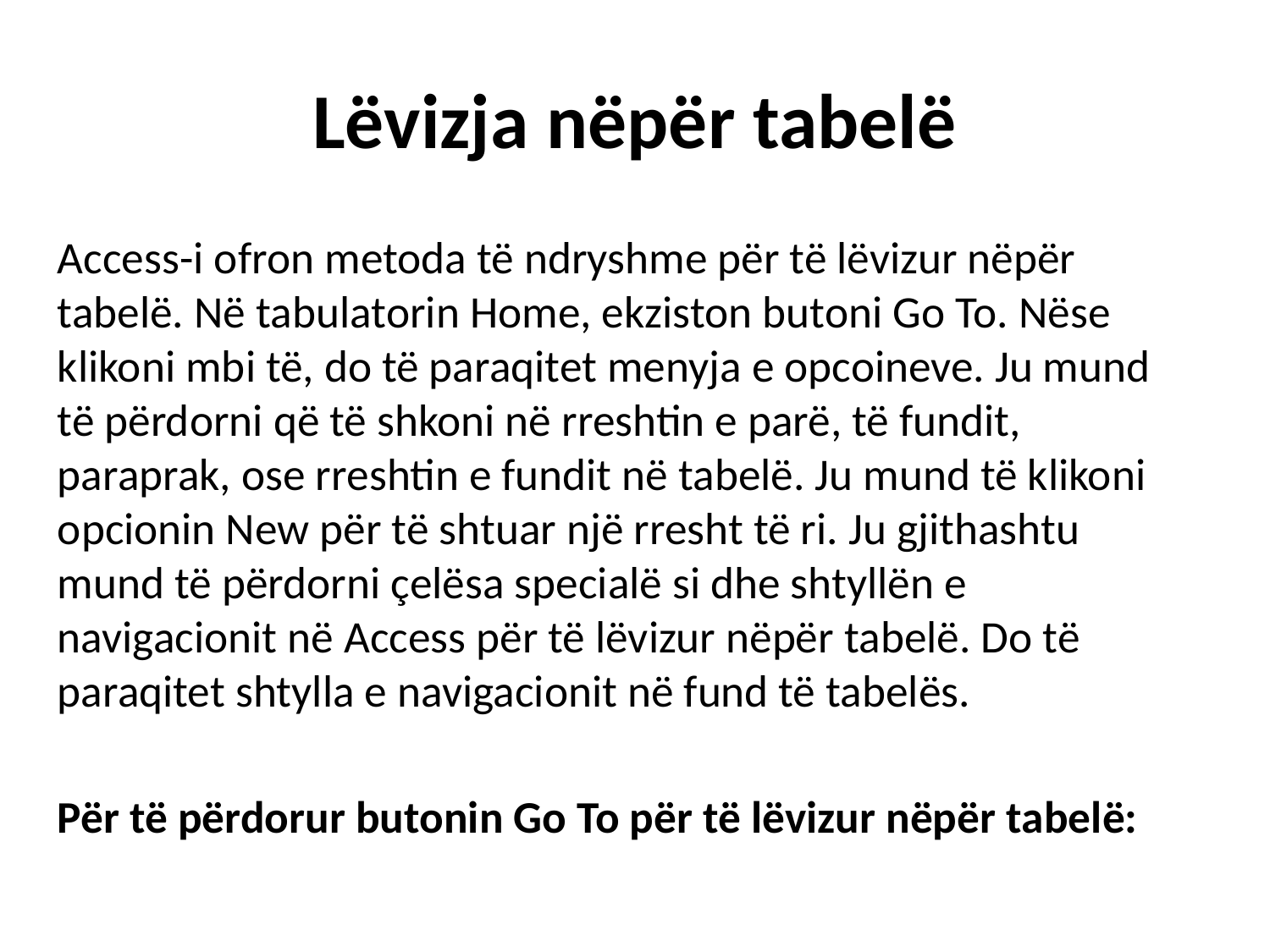

# Lëvizja nëpër tabelë
	Access-i ofron metoda të ndryshme për të lëvizur nëpër tabelë. Në tabulatorin Home, ekziston butoni Go To. Nëse klikoni mbi të, do të paraqitet menyja e opcoineve. Ju mund të përdorni që të shkoni në rreshtin e parë, të fundit, paraprak, ose rreshtin e fundit në tabelë. Ju mund të klikoni opcionin New për të shtuar një rresht të ri. Ju gjithashtu mund të përdorni çelësa specialë si dhe shtyllën e navigacionit në Access për të lëvizur nëpër tabelë. Do të paraqitet shtylla e navigacionit në fund të tabelës.

	Për të përdorur butonin Go To për të lëvizur nëpër tabelë: